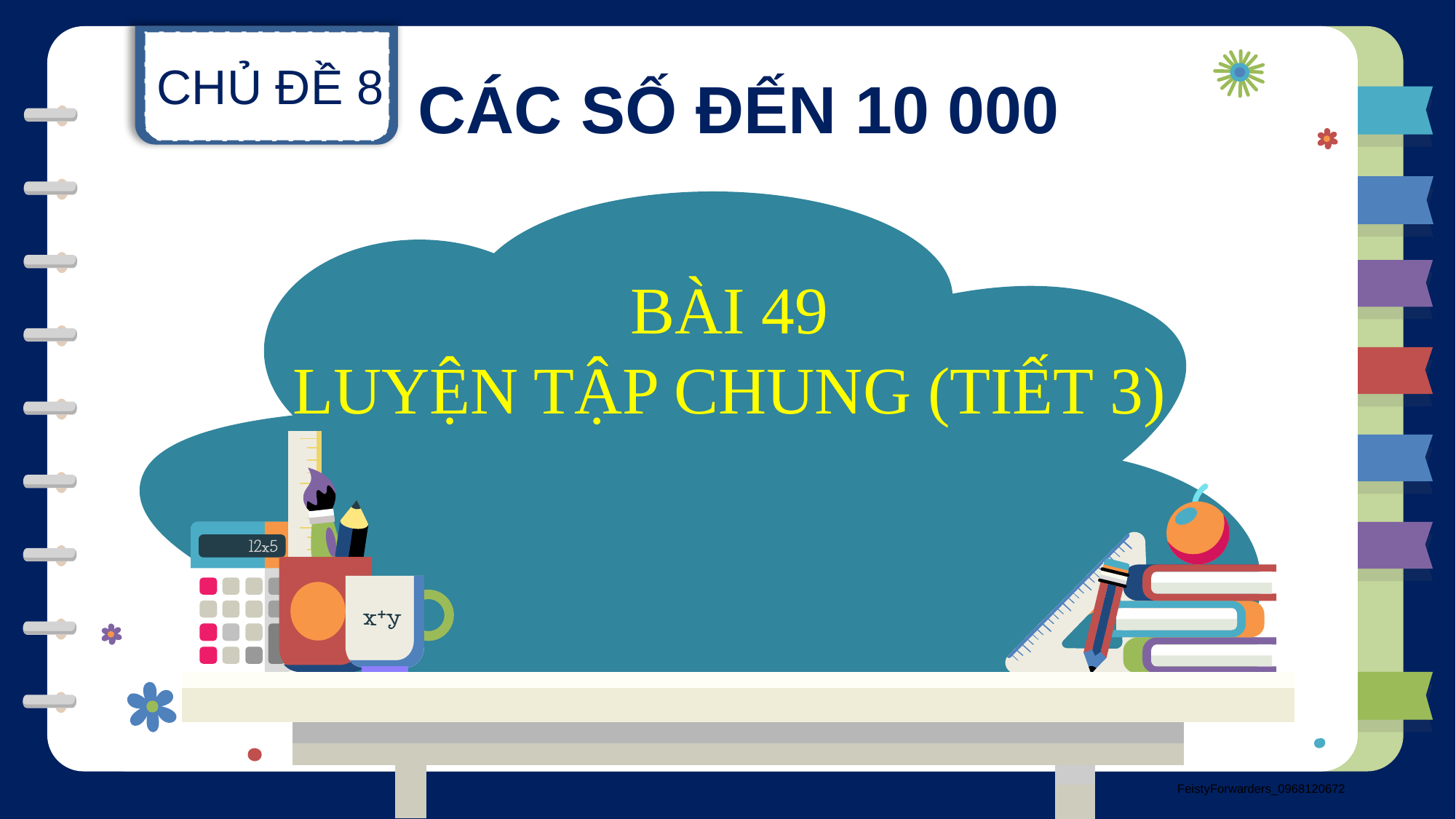

CHỦ ĐỀ 8
CÁC SỐ ĐẾN 10 000
BÀI 49
LUYỆN TẬP CHUNG (TIẾT 3)